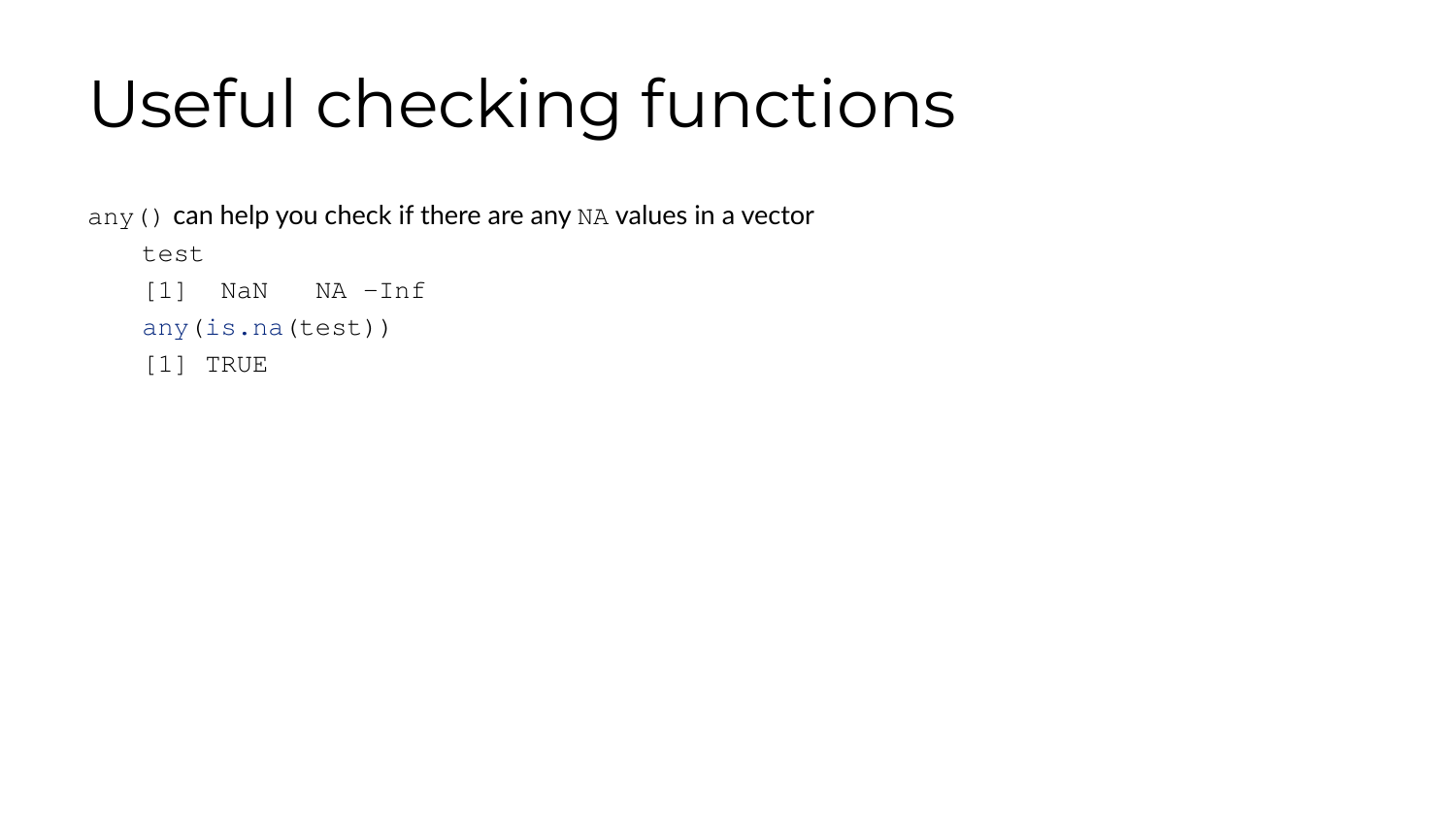

# Useful checking functions
any() can help you check if there are any NA values in a vector
test
[1]  NaN   NA -Inf
any(is.na(test))
[1] TRUE